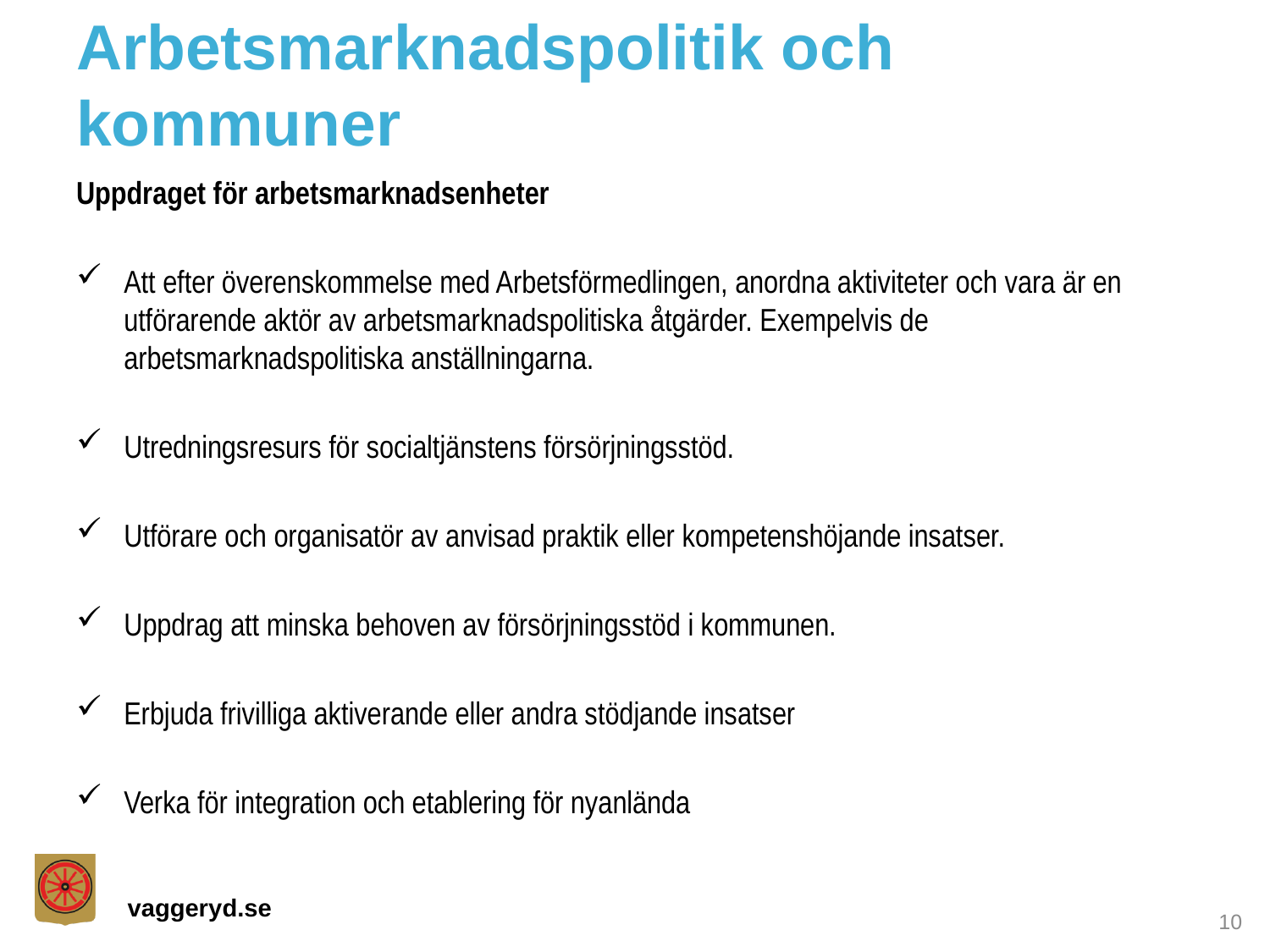

# Arbetsmarknadspolitik och kommuner
Uppdraget för arbetsmarknadsenheter

Att efter överenskommelse med Arbetsförmedlingen, anordna aktiviteter och vara är en utförarende aktör av arbetsmarknadspolitiska åtgärder. Exempelvis de arbetsmarknadspolitiska anställningarna.

Utredningsresurs för socialtjänstens försörjningsstöd.

Utförare och organisatör av anvisad praktik eller kompetenshöjande insatser.

Uppdrag att minska behoven av försörjningsstöd i kommunen.

Erbjuda frivilliga aktiverande eller andra stödjande insatser

Verka för integration och etablering för nyanlända

10